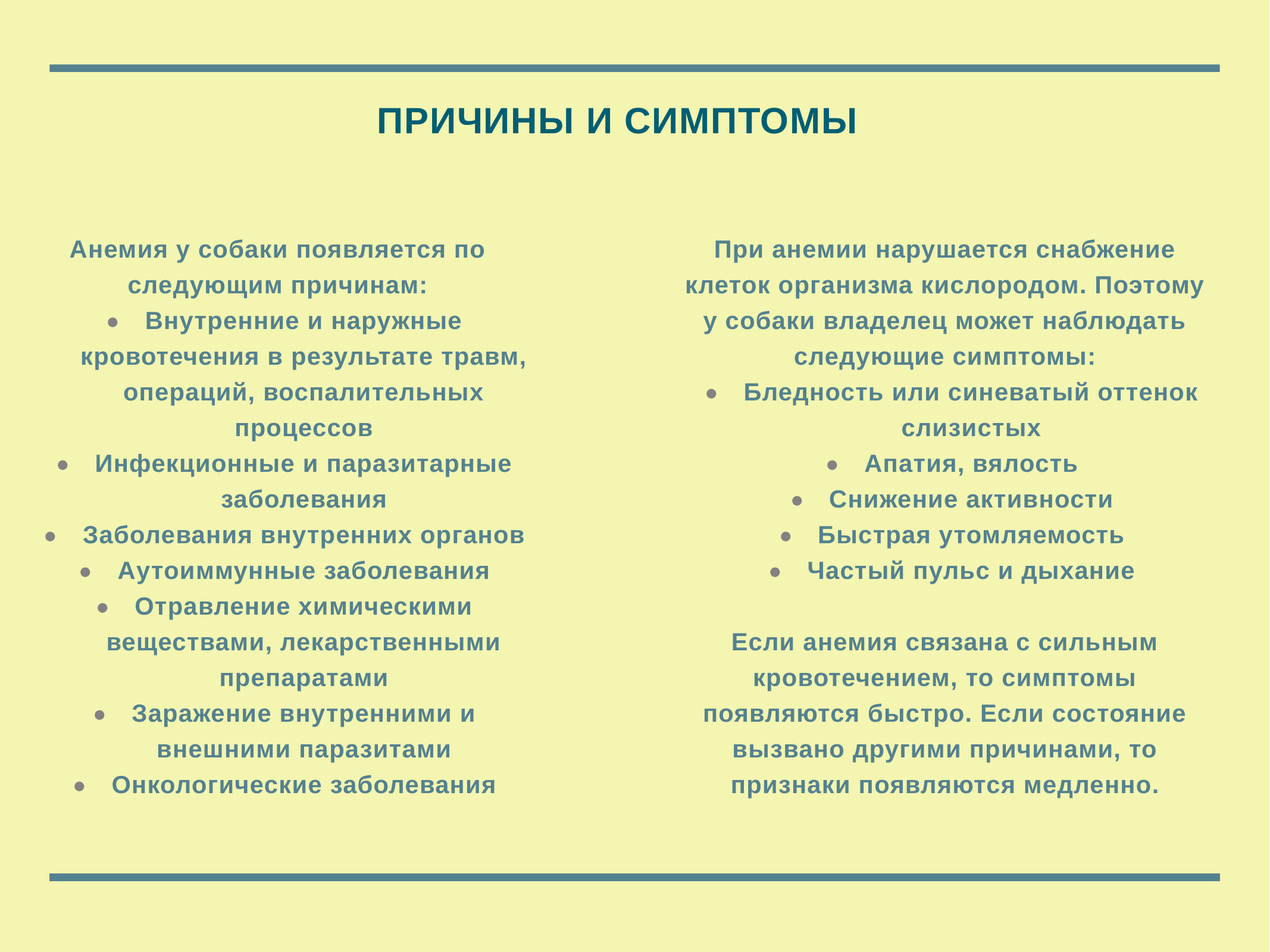

Причины и Симптомы
Анемия у собаки появляется по следующим причинам:
Внутренние и наружные кровотечения в результате травм, операций, воспалительных процессов
Инфекционные и паразитарные заболевания
Заболевания внутренних органов
Аутоиммунные заболевания
Отравление химическими веществами, лекарственными препаратами
Заражение внутренними и внешними паразитами
Онкологические заболевания
При анемии нарушается снабжение клеток организма кислородом. Поэтому у собаки владелец может наблюдать следующие симптомы:
Бледность или синеватый оттенок слизистых
Апатия, вялость
Снижение активности
Быстрая утомляемость
Частый пульс и дыхание

Если анемия связана с сильным кровотечением, то симптомы появляются быстро. Если состояние вызвано другими причинами, то признаки появляются медленно.